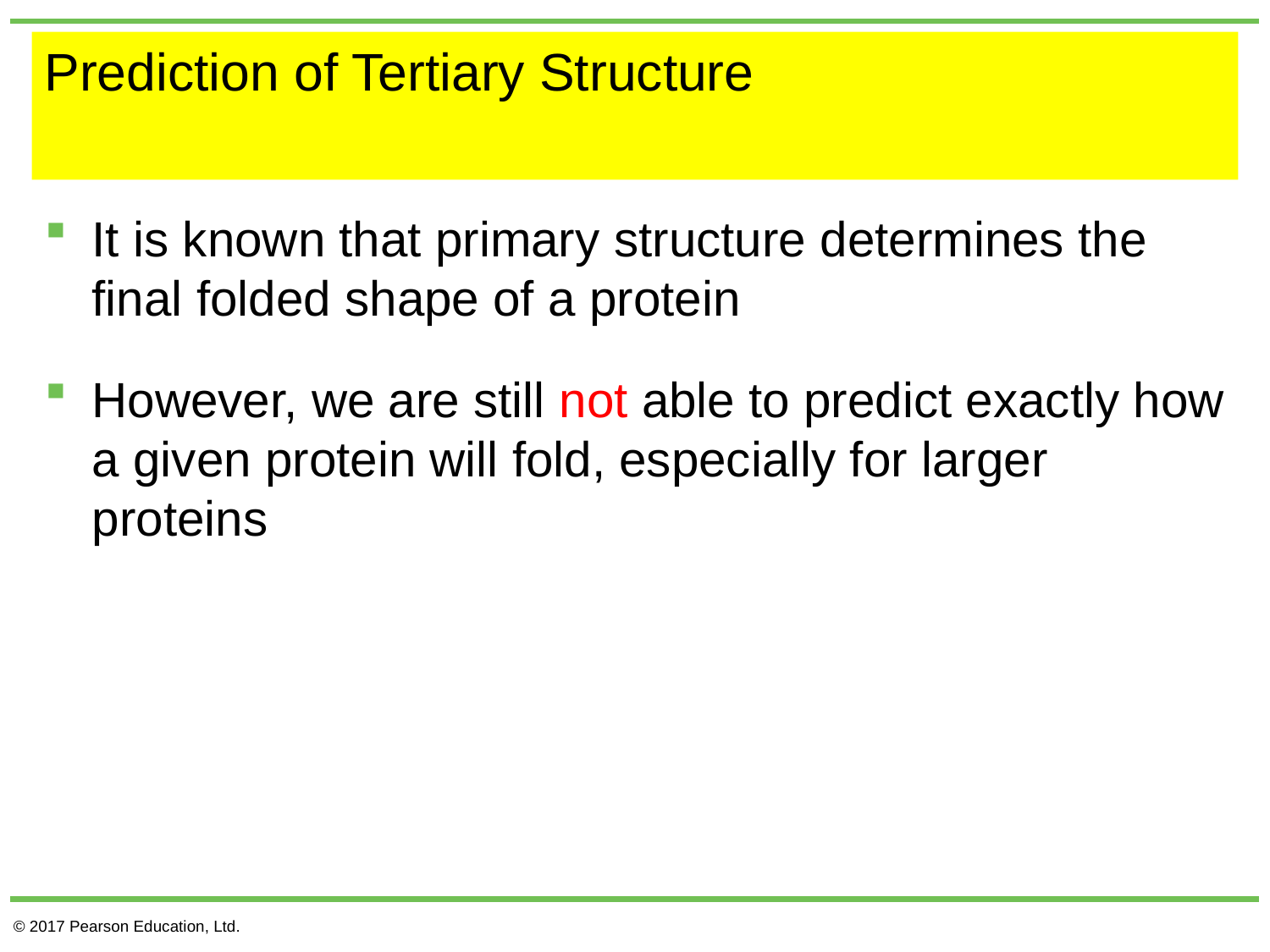

# Prediction of Tertiary Structure
It is known that primary structure determines the final folded shape of a protein
However, we are still not able to predict exactly how a given protein will fold, especially for larger proteins
© 2017 Pearson Education, Ltd.